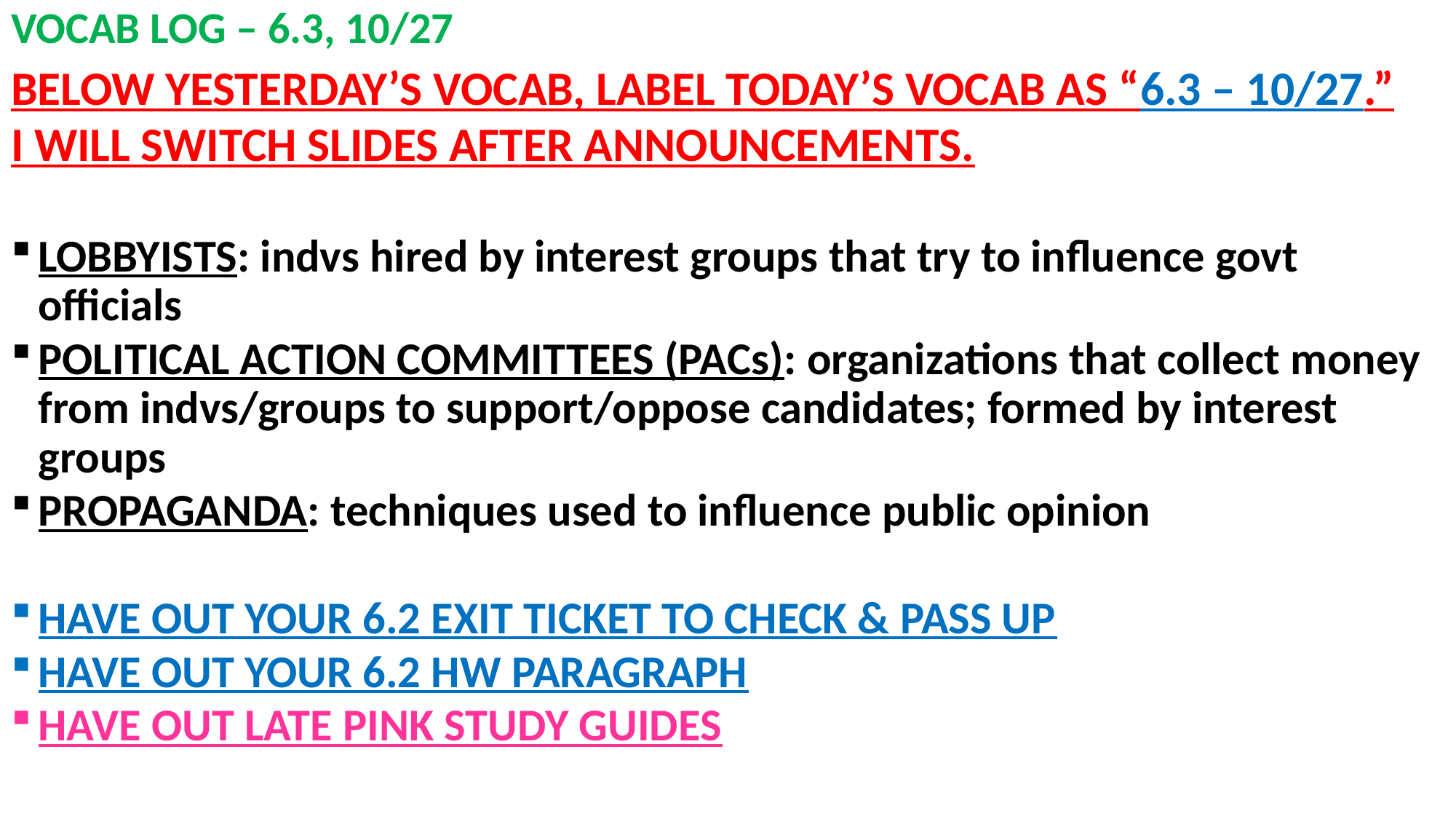

# VOCAB LOG – 6.3, 10/27
BELOW YESTERDAY’S VOCAB, LABEL TODAY’S VOCAB AS “6.3 – 10/27.”
I WILL SWITCH SLIDES AFTER ANNOUNCEMENTS.

LOBBYISTS: indvs hired by interest groups that try to influence govt officials
POLITICAL ACTION COMMITTEES (PACs): organizations that collect money from indvs/groups to support/oppose candidates; formed by interest groups
PROPAGANDA: techniques used to influence public opinion

HAVE OUT YOUR 6.2 EXIT TICKET TO CHECK & PASS UP
HAVE OUT YOUR 6.2 HW PARAGRAPH
HAVE OUT LATE PINK STUDY GUIDES